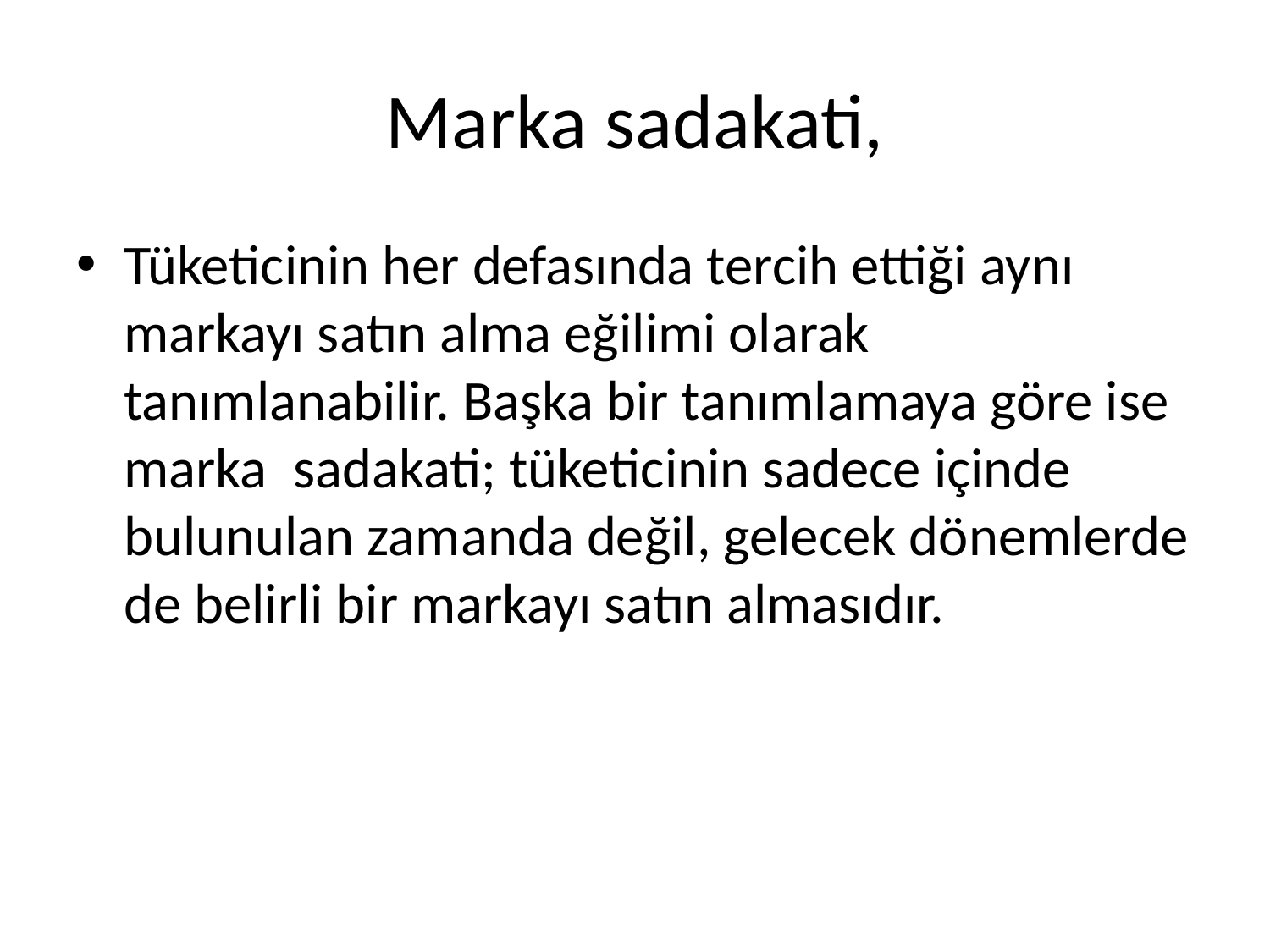

# Marka sadakati,
Tüketicinin her defasında tercih ettiği aynı markayı satın alma eğilimi olarak tanımlanabilir. Başka bir tanımlamaya göre ise marka  sadakati; tüketicinin sadece içinde bulunulan zamanda değil, gelecek dönemlerde de belirli bir markayı satın almasıdır.